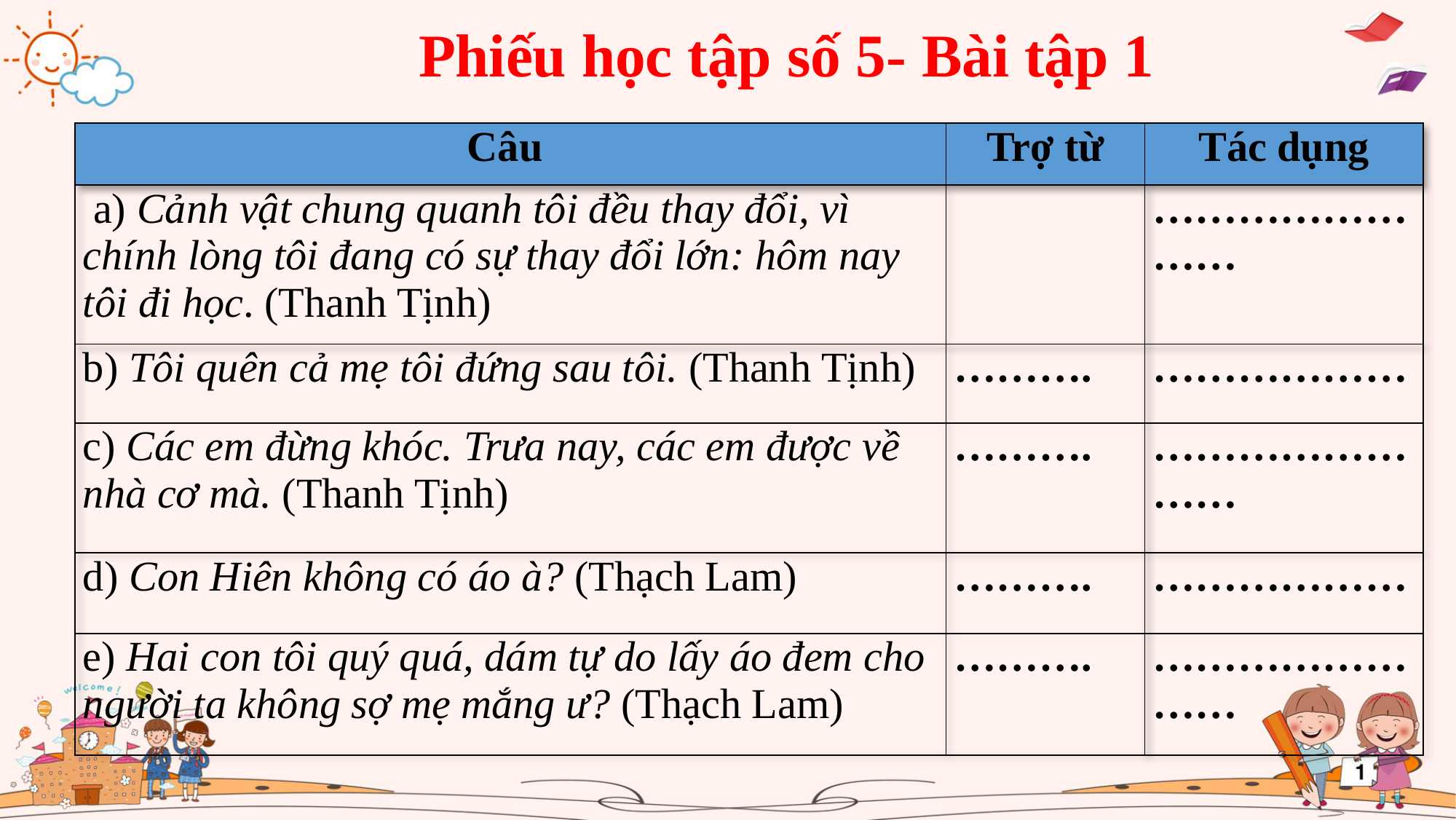

Phiếu học tập số 5- Bài tập 1
| Câu | Trợ từ | Tác dụng |
| --- | --- | --- |
| a) Cảnh vật chung quanh tôi đều thay đổi, vì chính lòng tôi đang có sự thay đổi lớn: hôm nay tôi đi học. (Thanh Tịnh) |  | …………………… |
| b) Tôi quên cả mẹ tôi đứng sau tôi. (Thanh Tịnh) | ………. | ……………… |
| c) Các em đừng khóc. Trưa nay, các em được về nhà cơ mà. (Thanh Tịnh) | ………. | …………………… |
| d) Con Hiên không có áo à? (Thạch Lam) | ………. | ……………… |
| e) Hai con tôi quý quá, dám tự do lấy áo đem cho người ta không sợ mẹ mắng ư? (Thạch Lam) | ………. | …………………… |